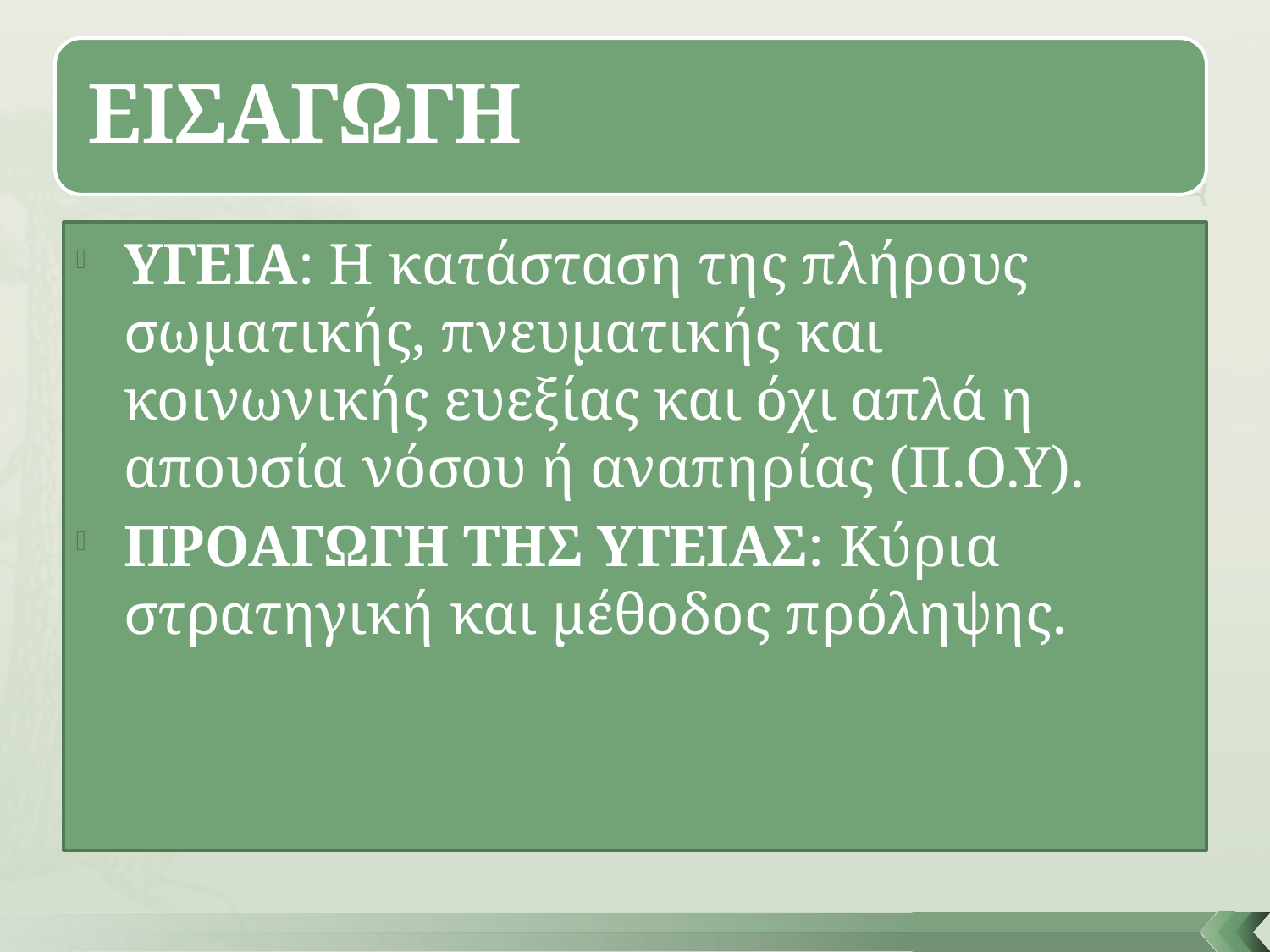

ΕΙΣΑΓΩΓΗ
ΥΓΕΙΑ: Η κατάσταση της πλήρους σωματικής, πνευματικής και κοινωνικής ευεξίας και όχι απλά η απουσία νόσου ή αναπηρίας (Π.Ο.Υ).
ΠΡΟΑΓΩΓΗ ΤΗΣ ΥΓΕΙΑΣ: Κύρια στρατηγική και μέθοδος πρόληψης.